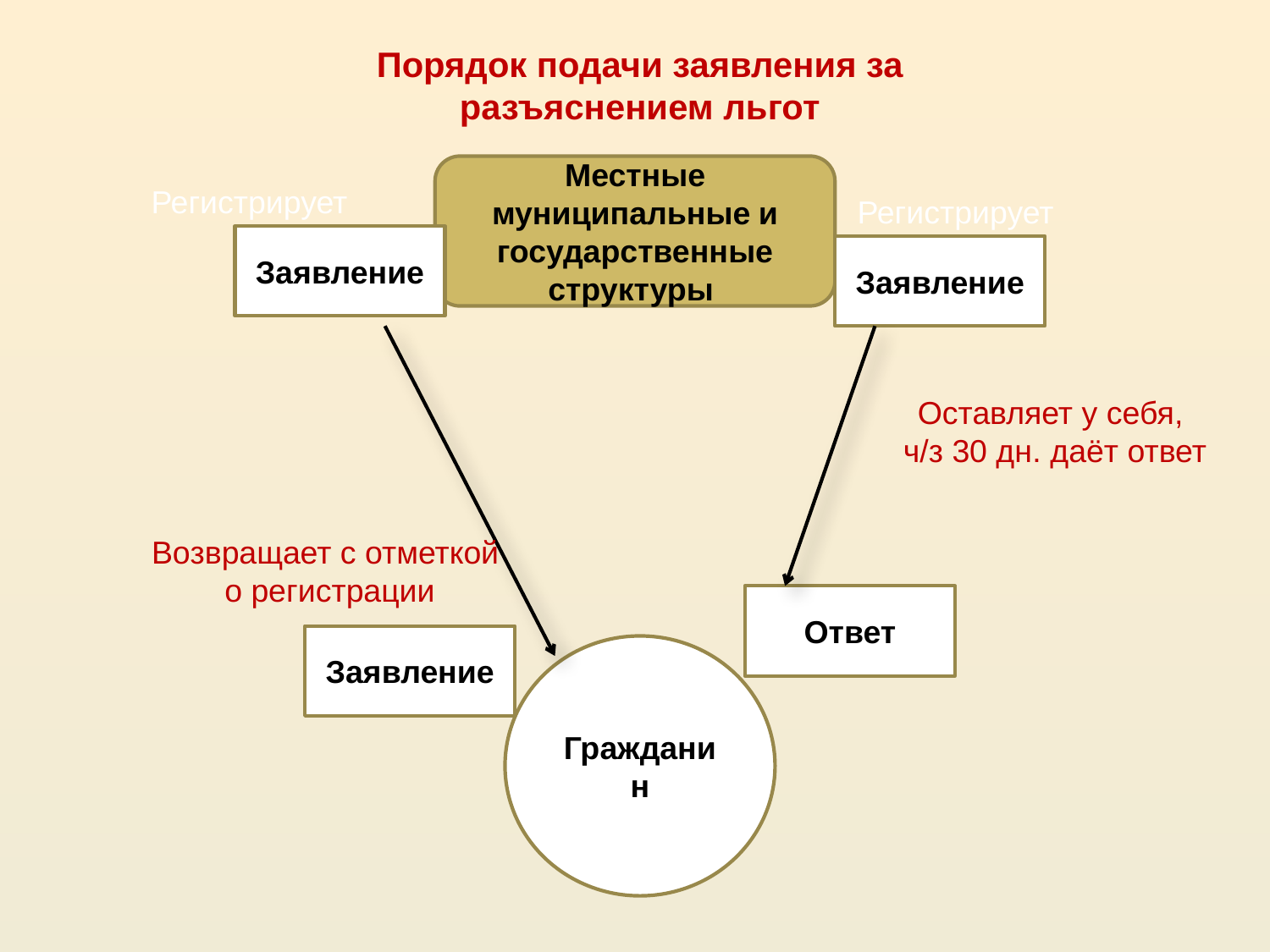

Порядок подачи заявления за разъяснением льгот
Местные муниципальные и государственные структуры
Регистрирует
Регистрирует
Заявление
Заявление
Оставляет у себя,
ч/з 30 дн. даёт ответ
Возвращает с отметкой
о регистрации
Ответ
Заявление
Гражданин